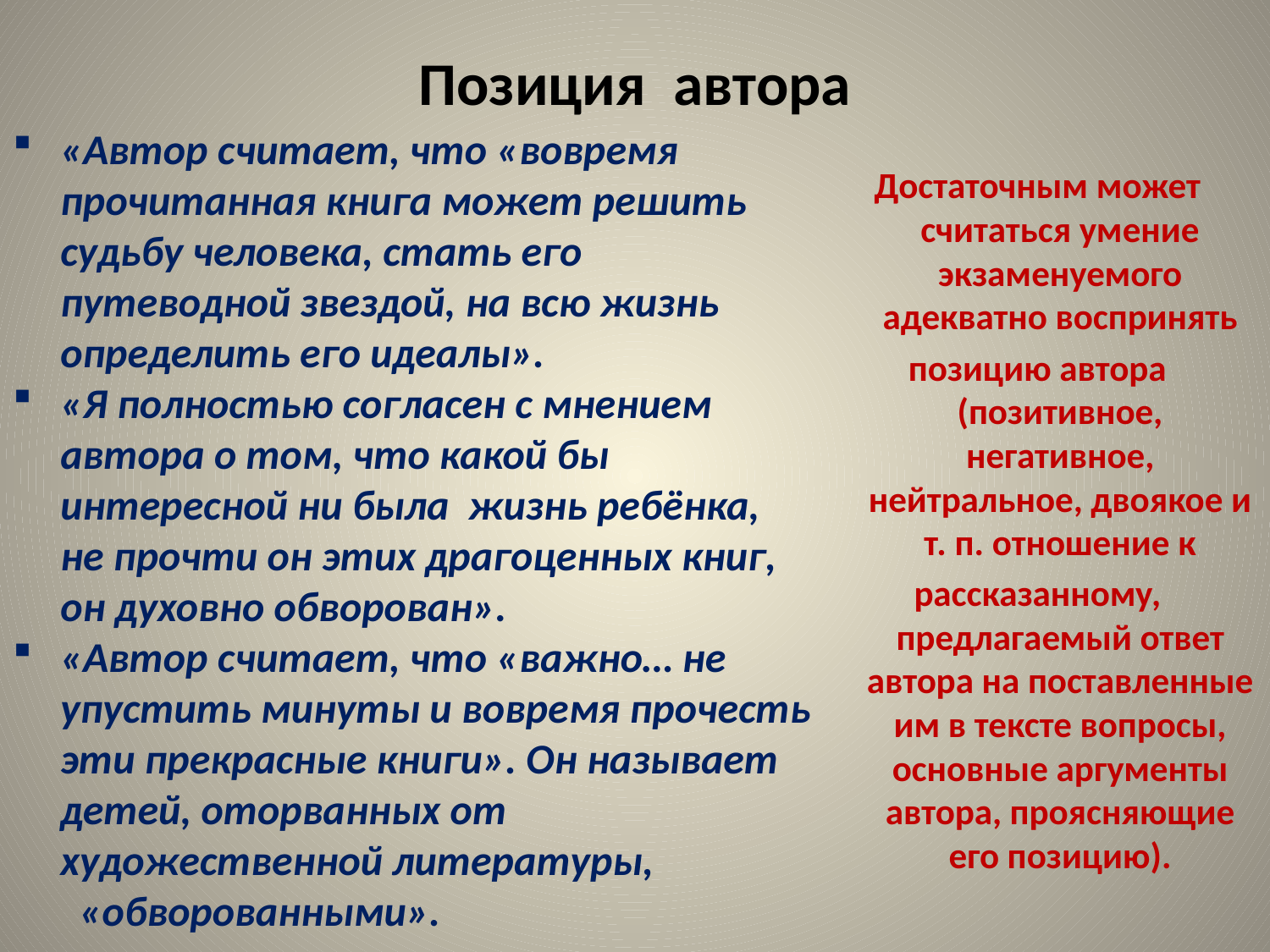

# Позиция  автора
«Автор считает, что «вовремя прочитанная книга может решить судьбу человека, стать его путеводной звездой, на всю жизнь определить его идеалы».
«Я полностью согласен с мнением автора о том, что какой бы интересной ни была  жизнь ребёнка, не прочти он этих драгоценных книг, он духовно обворован».
«Автор считает, что «важно… не упустить минуты и вовремя прочесть эти прекрасные книги». Он называет детей, оторванных от художественной литературы,
       «обворованными».
Достаточным может считаться умение экзаменуемого адекватно воспринять
позицию автора (позитивное, негативное, нейтральное, двоякое и т. п. отношение к
рассказанному, предлагаемый ответ автора на поставленные им в тексте вопросы, основные аргументы автора, проясняющие его позицию).